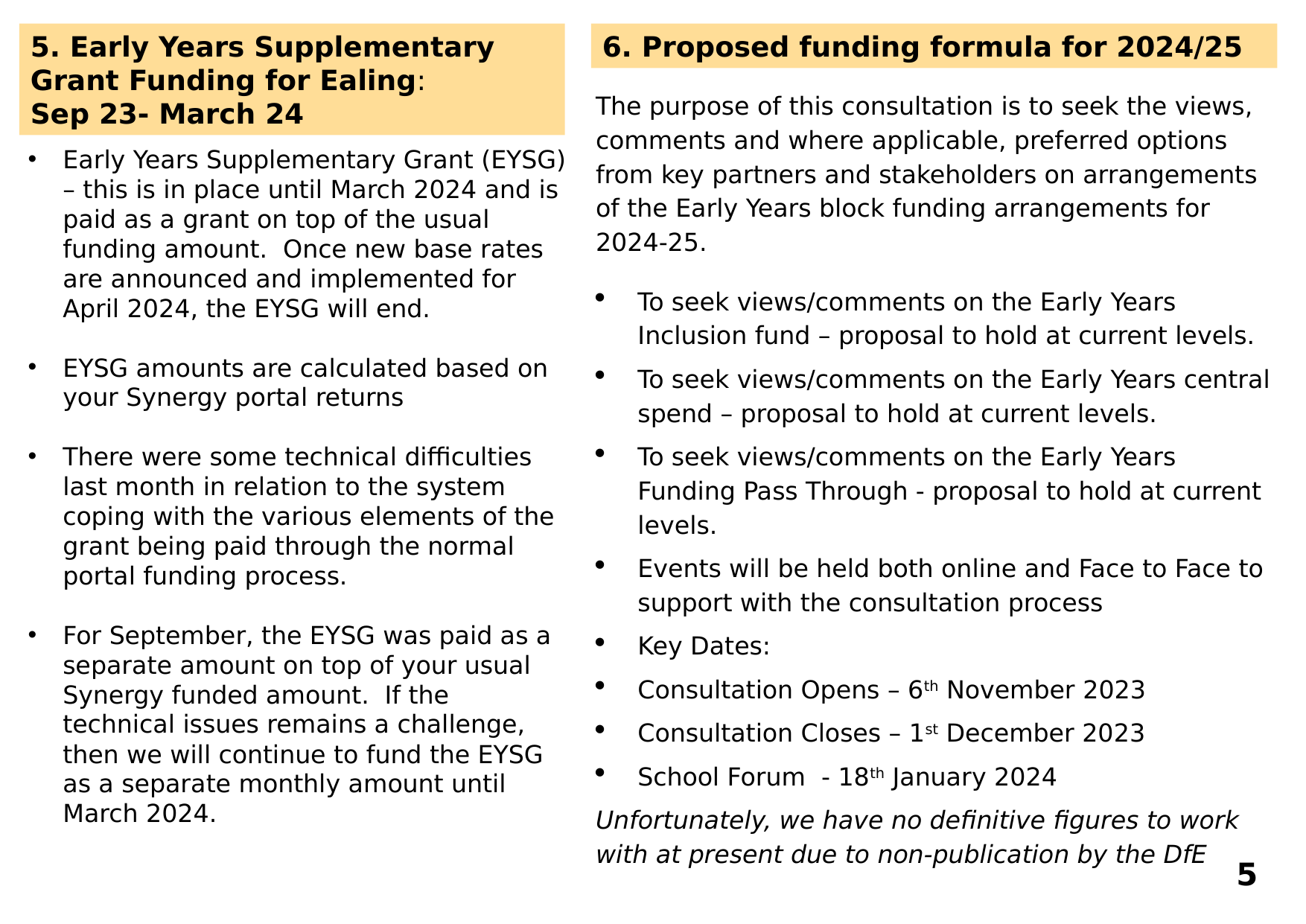

5. Early Years Supplementary Grant Funding for Ealing:
Sep 23- March 24
6. Proposed funding formula for 2024/25
The purpose of this consultation is to seek the views, comments and where applicable, preferred options from key partners and stakeholders on arrangements of the Early Years block funding arrangements for 2024-25.
To seek views/comments on the Early Years Inclusion fund – proposal to hold at current levels.
To seek views/comments on the Early Years central spend – proposal to hold at current levels.
To seek views/comments on the Early Years Funding Pass Through - proposal to hold at current levels.
Events will be held both online and Face to Face to support with the consultation process
Key Dates:
Consultation Opens – 6th November 2023
Consultation Closes – 1st December 2023
School Forum  - 18th January 2024
Unfortunately, we have no definitive figures to work with at present due to non-publication by the DfE

Early Years Supplementary Grant (EYSG) – this is in place until March 2024 and is paid as a grant on top of the usual funding amount.  Once new base rates are announced and implemented for April 2024, the EYSG will end.

EYSG amounts are calculated based on your Synergy portal returns

There were some technical difficulties last month in relation to the system coping with the various elements of the grant being paid through the normal portal funding process.

For September, the EYSG was paid as a separate amount on top of your usual Synergy funded amount.  If the technical issues remains a challenge, then we will continue to fund the EYSG as a separate monthly amount until March 2024.

5